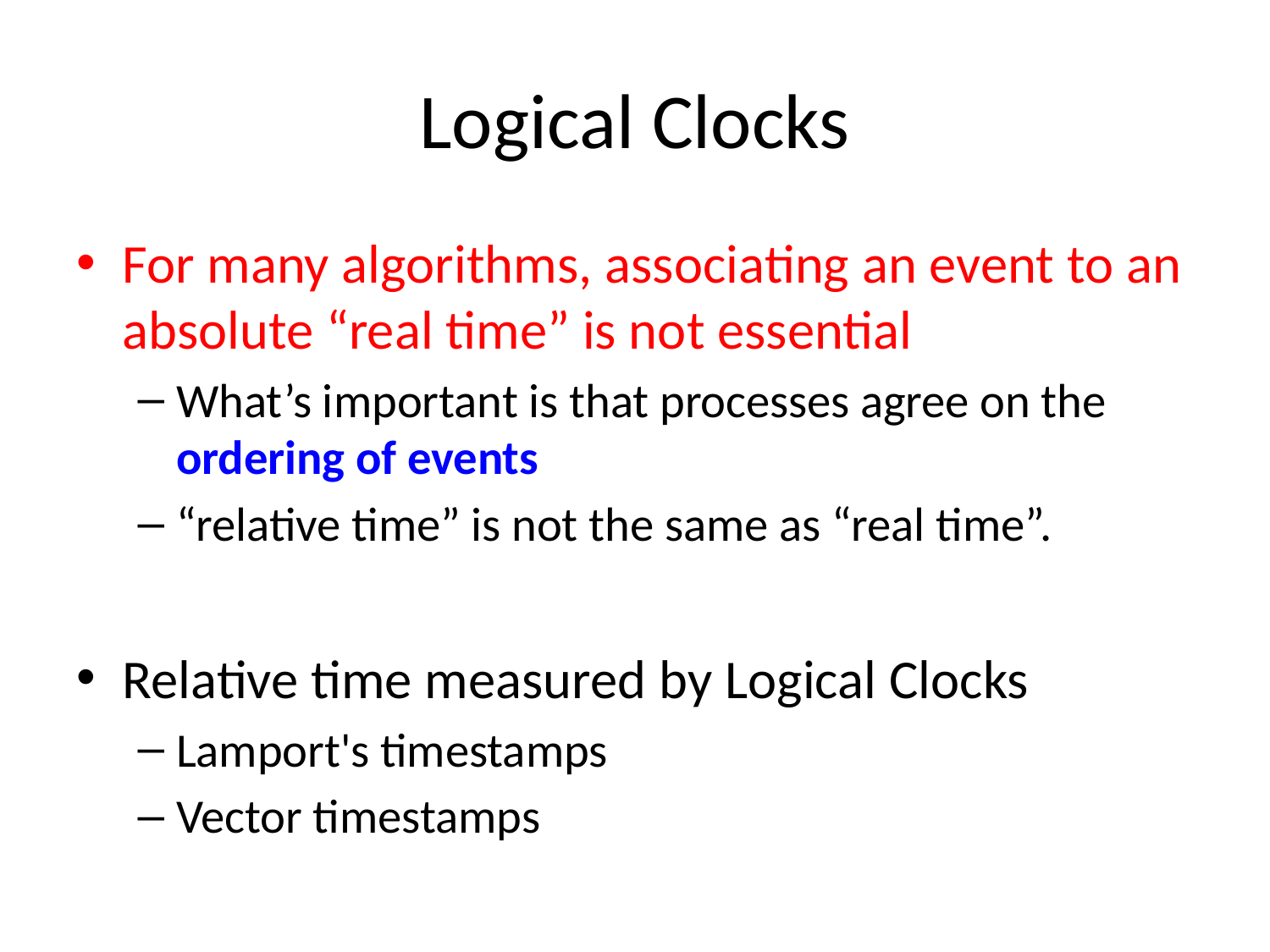

# Logical Clocks
For many algorithms, associating an event to an absolute “real time” is not essential
What’s important is that processes agree on the ordering of events
“relative time” is not the same as “real time”.

Relative time measured by Logical Clocks
Lamport's timestamps
Vector timestamps